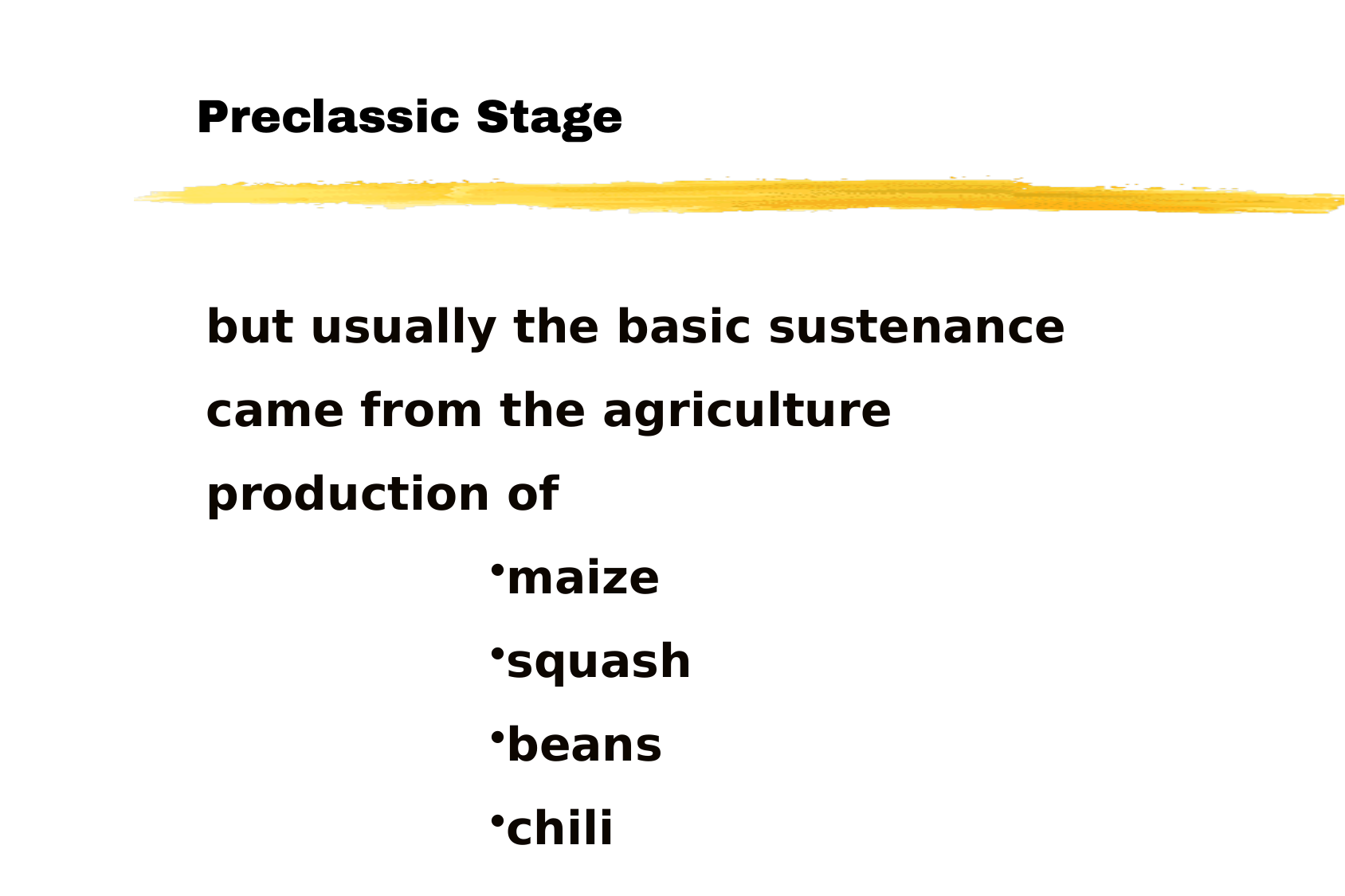

Preclassic Stage
but usually the basic sustenance came from the agriculture production of
maize
squash
beans
chili